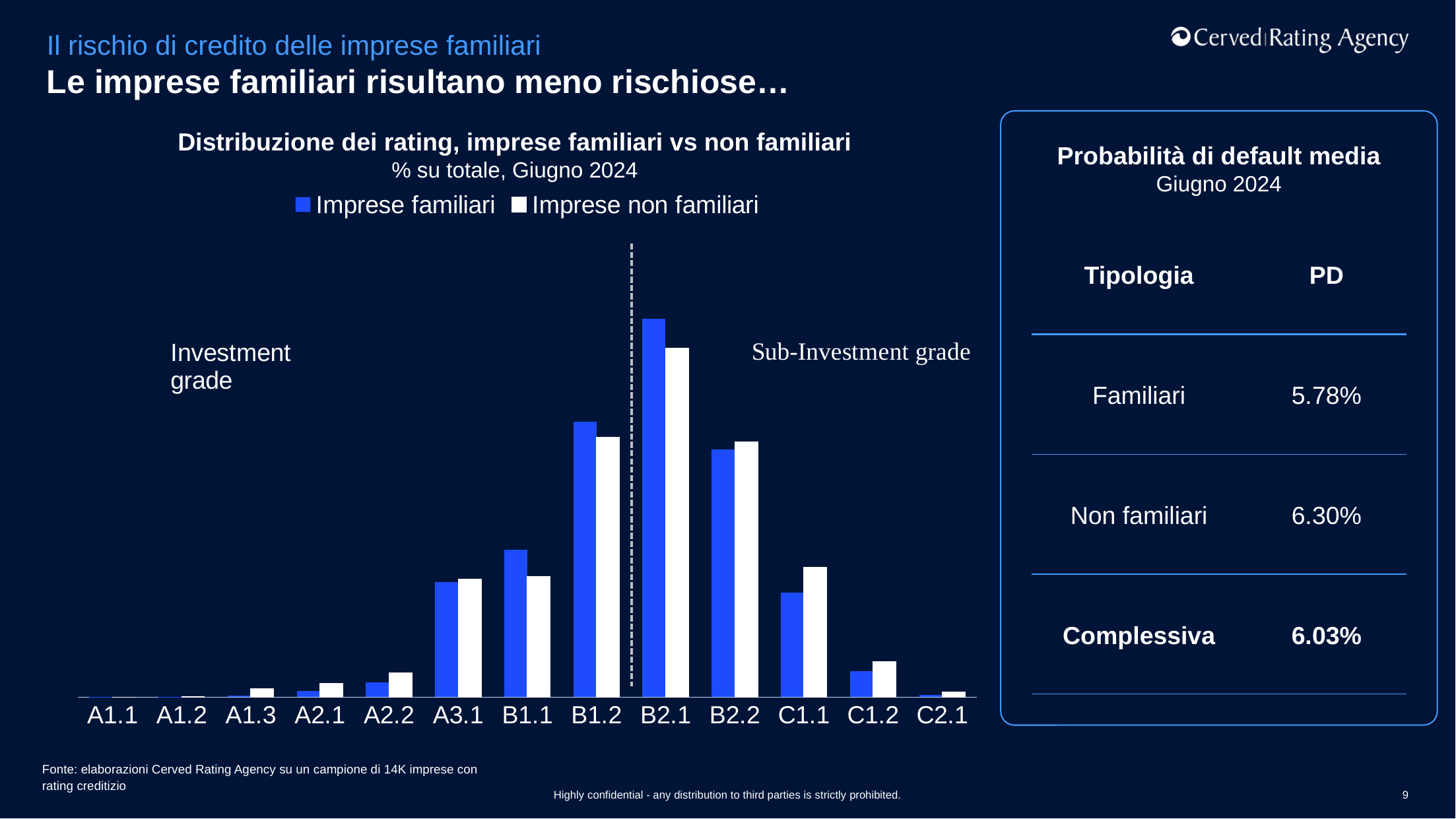

Il rischio di credito delle imprese familiari
# Le imprese familiari risultano meno rischiose…

Distribuzione dei rating, imprese familiari vs non familiari
% su totale, Giugno 2024
Probabilità di default media
Giugno 2024

### Chart

| Category | Imprese familiari | Imprese non familiari |
|---|---|---|
| A1.1 | 0.00013808340237503452 | 0.0001412030499858797 |
| A1.2 | 0.00013808340237503452 | 0.0004236091499576391 |
| A1.3 | 0.0013808340237503453 | 0.006495340299350466 |
| A2.1 | 0.004832919083126208 | 0.010449025698955098 |
| A2.2 | 0.01132283899475283 | 0.01849759954815024 |
| A3.1 | 0.08726871030102182 | 0.08938153064106184 |
| B1.1 | 0.11170947252140292 | 0.09149957639085005 |
| B1.2 | 0.20864402098867715 | 0.19655464558034452 |
| B2.1 | 0.2861088097210715 | 0.2641909065235809 |
| B2.2 | 0.18751726042529687 | 0.19316577238068341 |
| C1.1 | 0.07925987296326982 | 0.09827732279017226 |
| C1.2 | 0.019745926539629935 | 0.027110985597288903 |
| C2.1 | 0.0019331676332504833 | 0.0038124823496187518 |
| Tipologia | PD |
| --- | --- |
| Familiari | 5.78% |
| Non familiari | 6.30% |
| Complessiva | 6.03% |
Fonte: elaborazioni Cerved Rating Agency su un campione di 14K imprese con rating creditizio